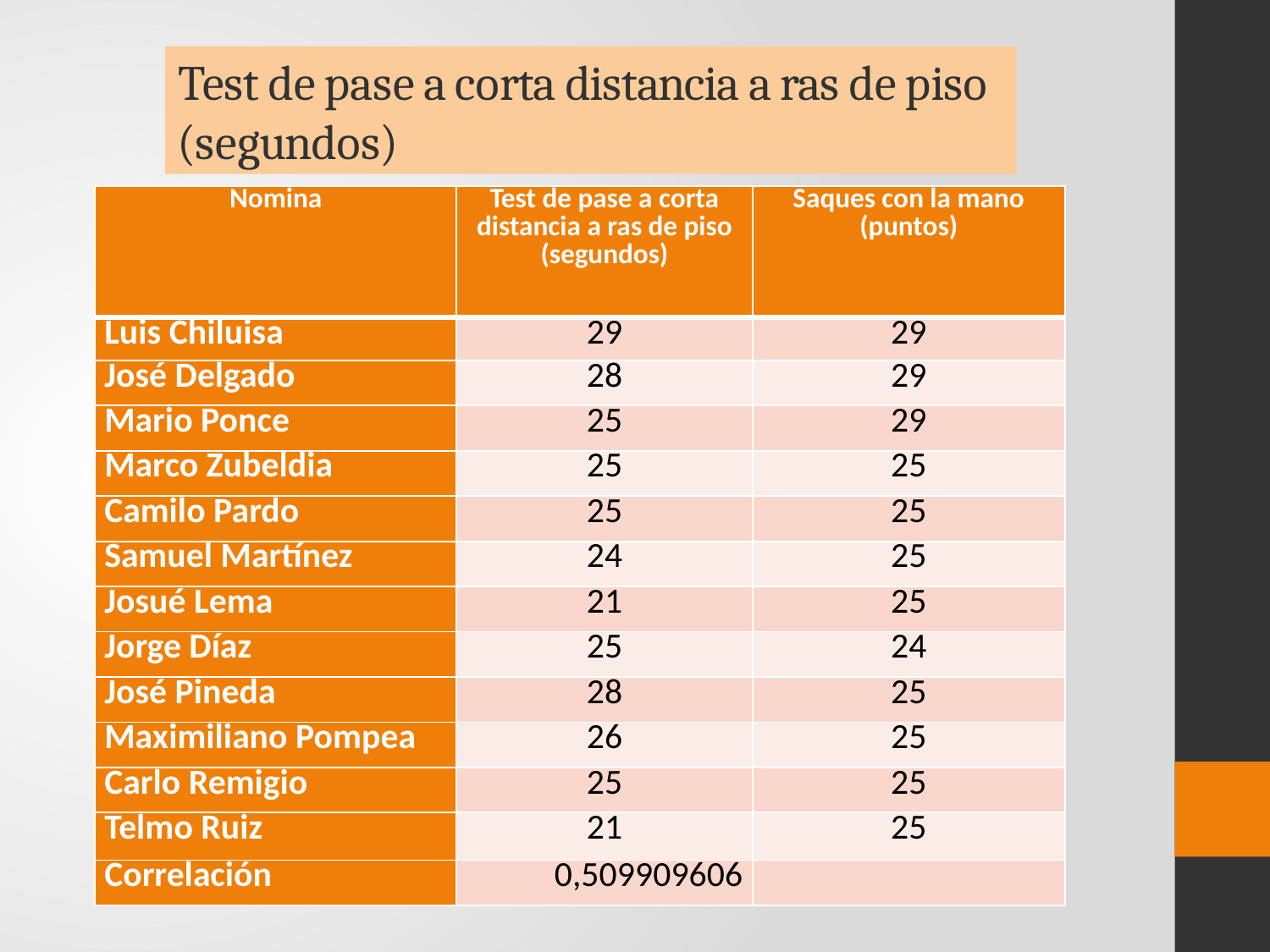

# Test de pase a corta distancia a ras de piso (segundos)
| Nomina | Test de pase a corta distancia a ras de piso (segundos) | Saques con la mano (puntos) |
| --- | --- | --- |
| Luis Chiluisa | 29 | 29 |
| José Delgado | 28 | 29 |
| Mario Ponce | 25 | 29 |
| Marco Zubeldia | 25 | 25 |
| Camilo Pardo | 25 | 25 |
| Samuel Martínez | 24 | 25 |
| Josué Lema | 21 | 25 |
| Jorge Díaz | 25 | 24 |
| José Pineda | 28 | 25 |
| Maximiliano Pompea | 26 | 25 |
| Carlo Remigio | 25 | 25 |
| Telmo Ruiz | 21 | 25 |
| Correlación | 0,509909606 |  |